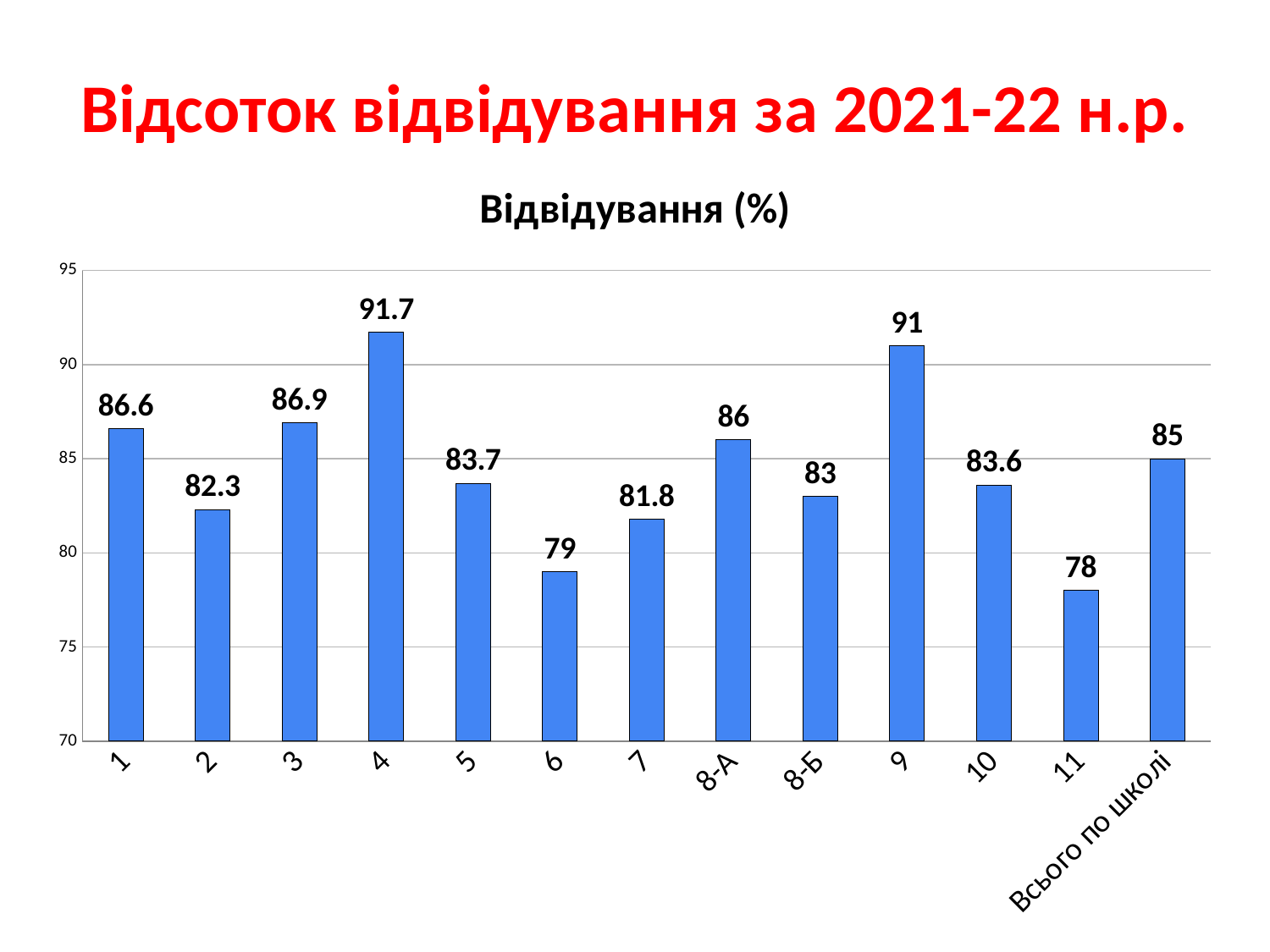

# Відсоток відвідування за 2021-22 н.р.

### Chart: Відвідування (%)

| Category | Відвідування (%) |
|---|---|
| 1 | 86.6 |
| 2 | 82.3 |
| 3 | 86.9 |
| 4 | 91.7 |
| 5 | 83.7 |
| 6 | 79.0 |
| 7 | 81.8 |
| 8-А | 86.0 |
| 8-Б | 83.0 |
| 9 | 91.0 |
| 10 | 83.6 |
| 11 | 78.0 |
| Всього по школі | 85.0 |